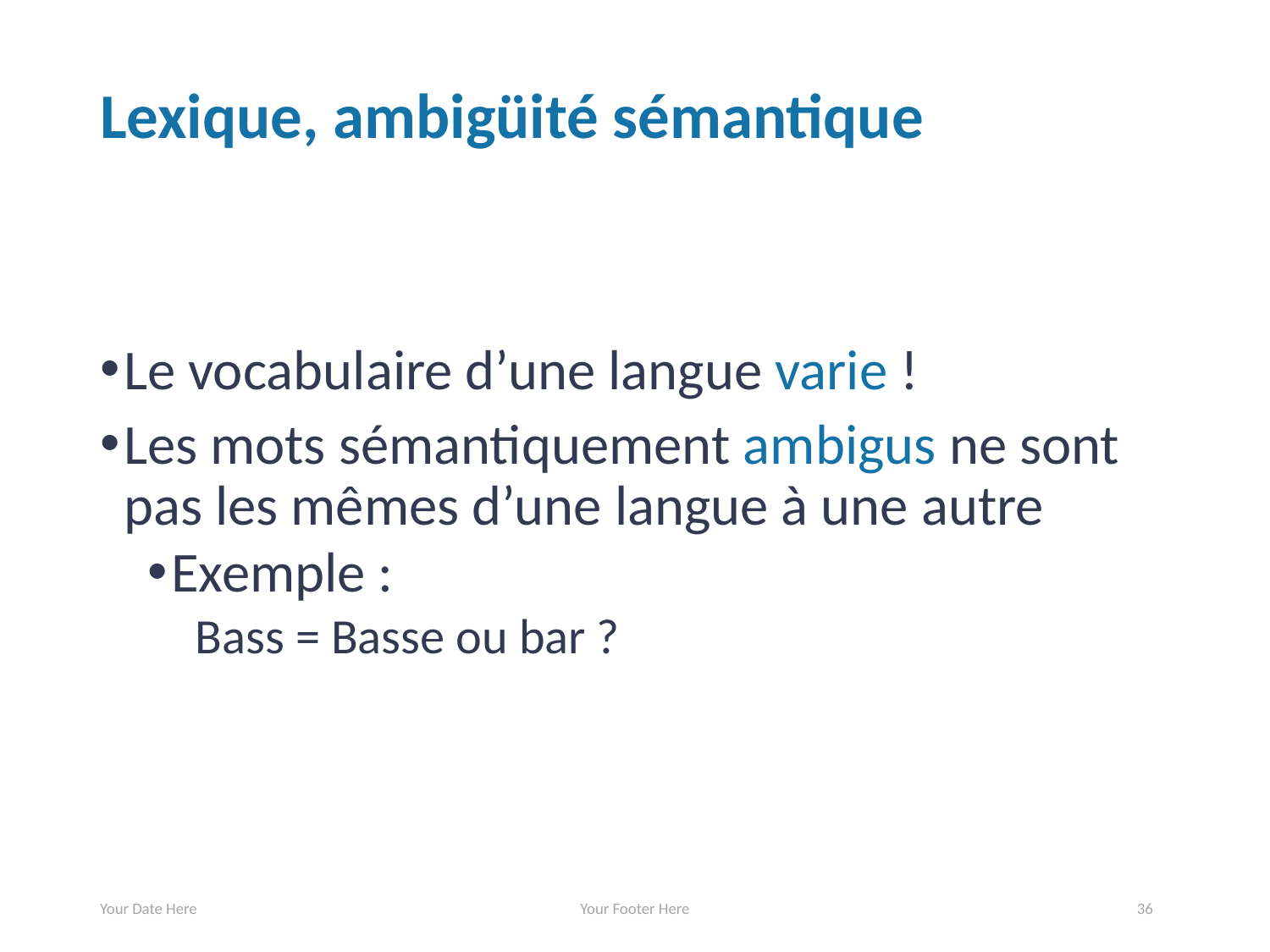

# Lexique, ambigüité sémantique

Le vocabulaire d’une langue varie !
Les mots sémantiquement ambigus ne sont pas les mêmes d’une langue à une autre
Exemple :
Bass = Basse ou bar ?
Your Date Here
Your Footer Here
36